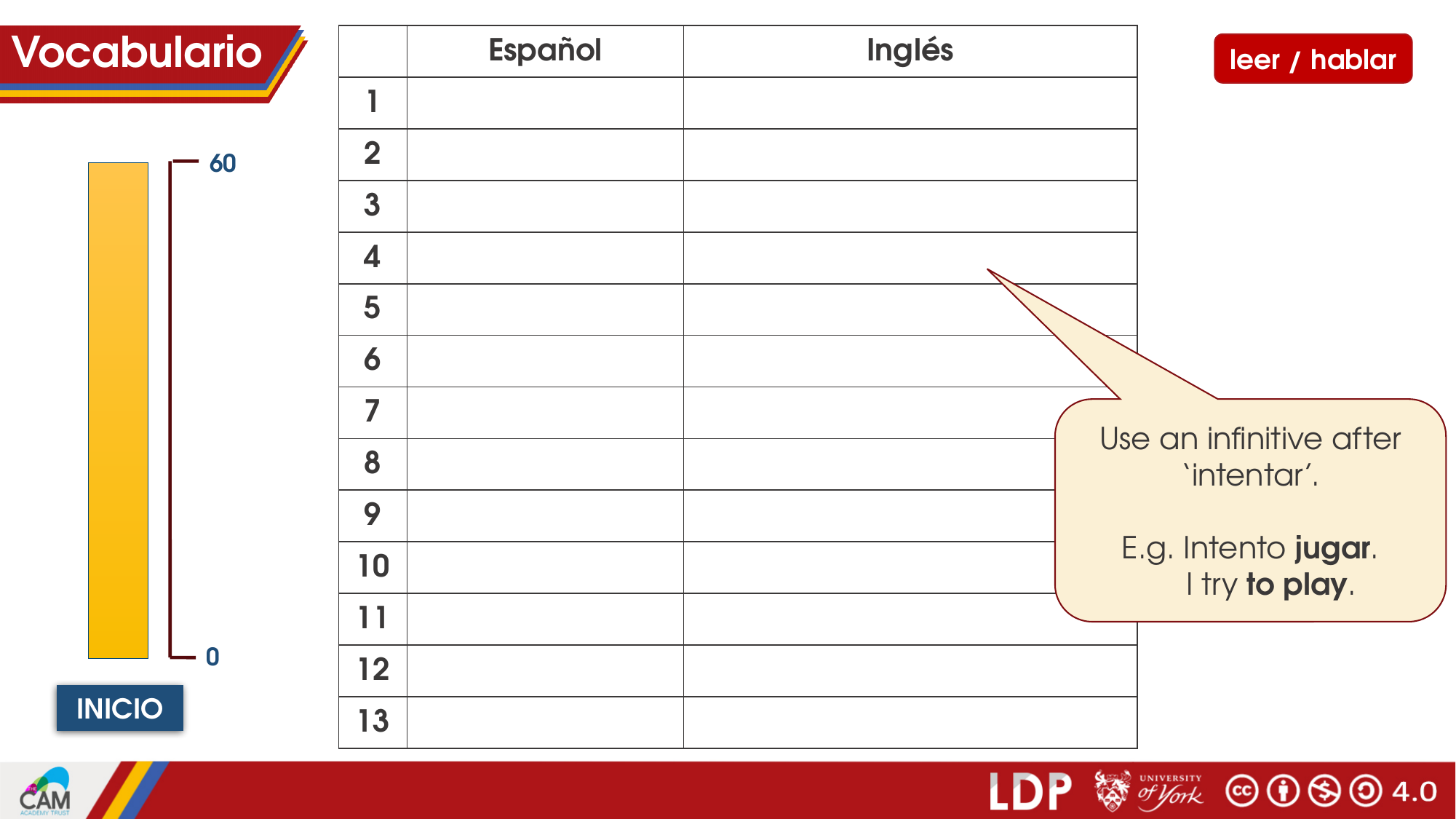

# Vocabulario
|  | Español | Inglés |
| --- | --- | --- |
| 1 | cantar | to sing, singing |
| 2 | tomar | to take, taking |
| 3 | coger | to take, taking |
| 4 | intentar | to try to, trying to |
| 5 | ganar | to win, winning |
| 6 | el concierto | concert, gig |
| 7 | el premio | prize, award |
| 8 | el año | year |
| 9 | el autobús | bus |
| 10 | hasta | as far as, up to |
| 11 | además | besides, as well |
| 12 | por | around, because of |
| 13 | la canción | song |
leer / hablar

60

Use an infinitive after ‘intentar’.

E.g. Intento jugar.
     I try to play.
0

INICIO